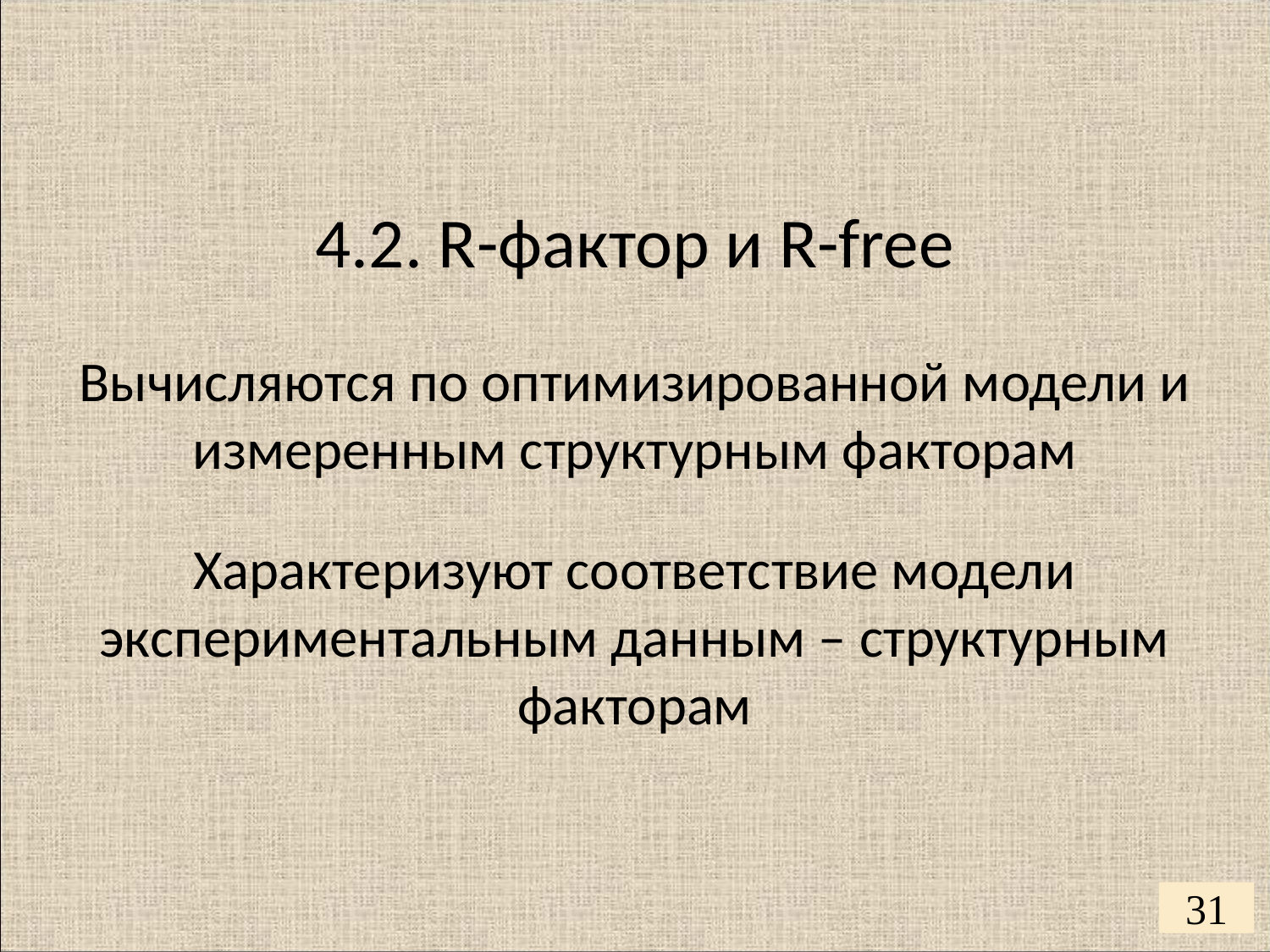

# 4.2. R-фактор и R-free
Вычисляются по оптимизированной модели и измеренным структурным факторам
Характеризуют соответствие модели экспериментальным данным – структурным факторам
31